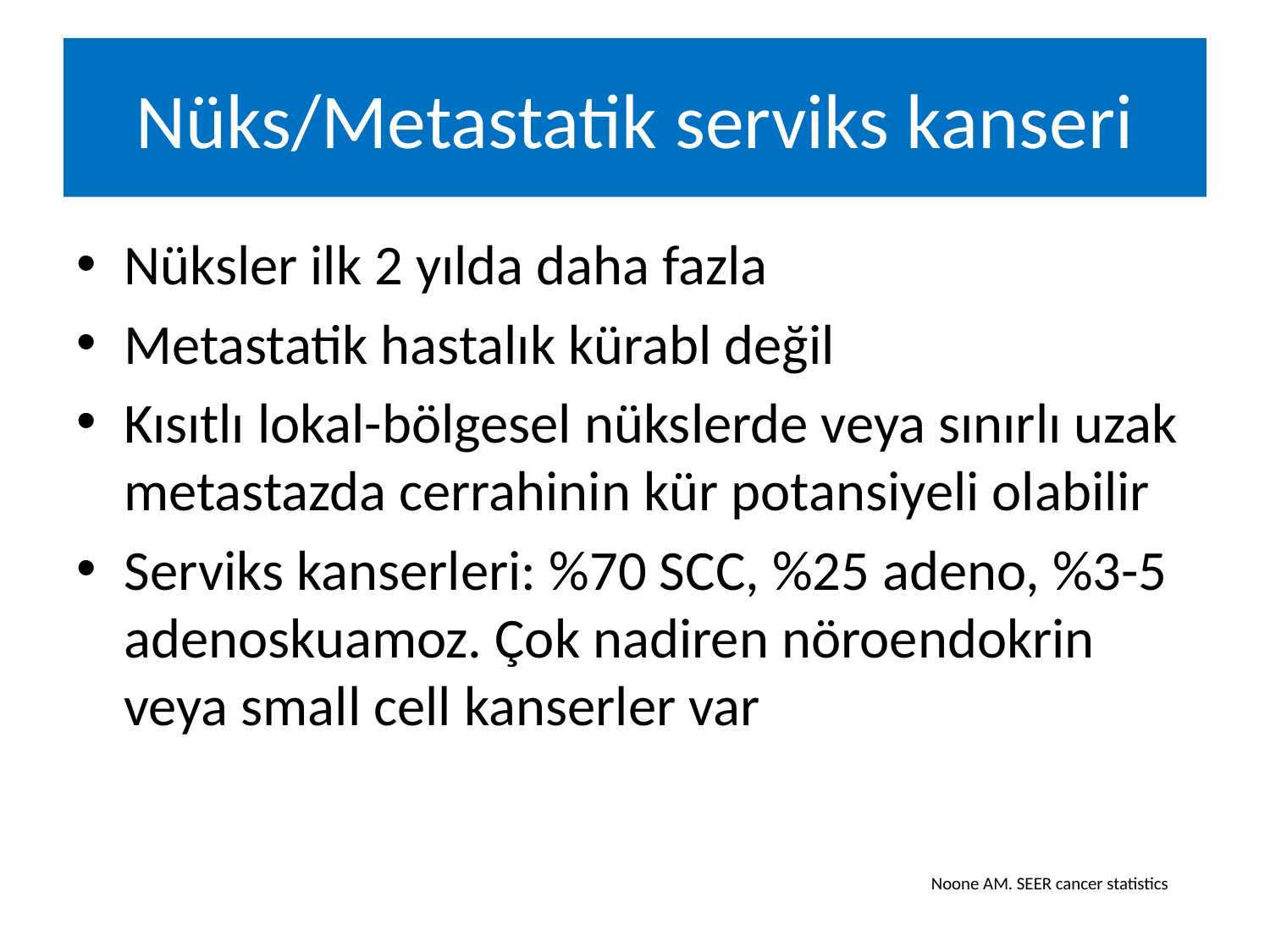

# Nüks/Metastatik serviks kanseri
Nüksler ilk 2 yılda daha fazla
Metastatik hastalık kürabl değil
Kısıtlı lokal-bölgesel nükslerde veya sınırlı uzak metastazda cerrahinin kür potansiyeli olabilir
Serviks kanserleri: %70 SCC, %25 adeno, %3-5 adenoskuamoz. Çok nadiren nöroendokrin veya small cell kanserler var

Noone AM. SEER cancer statistics